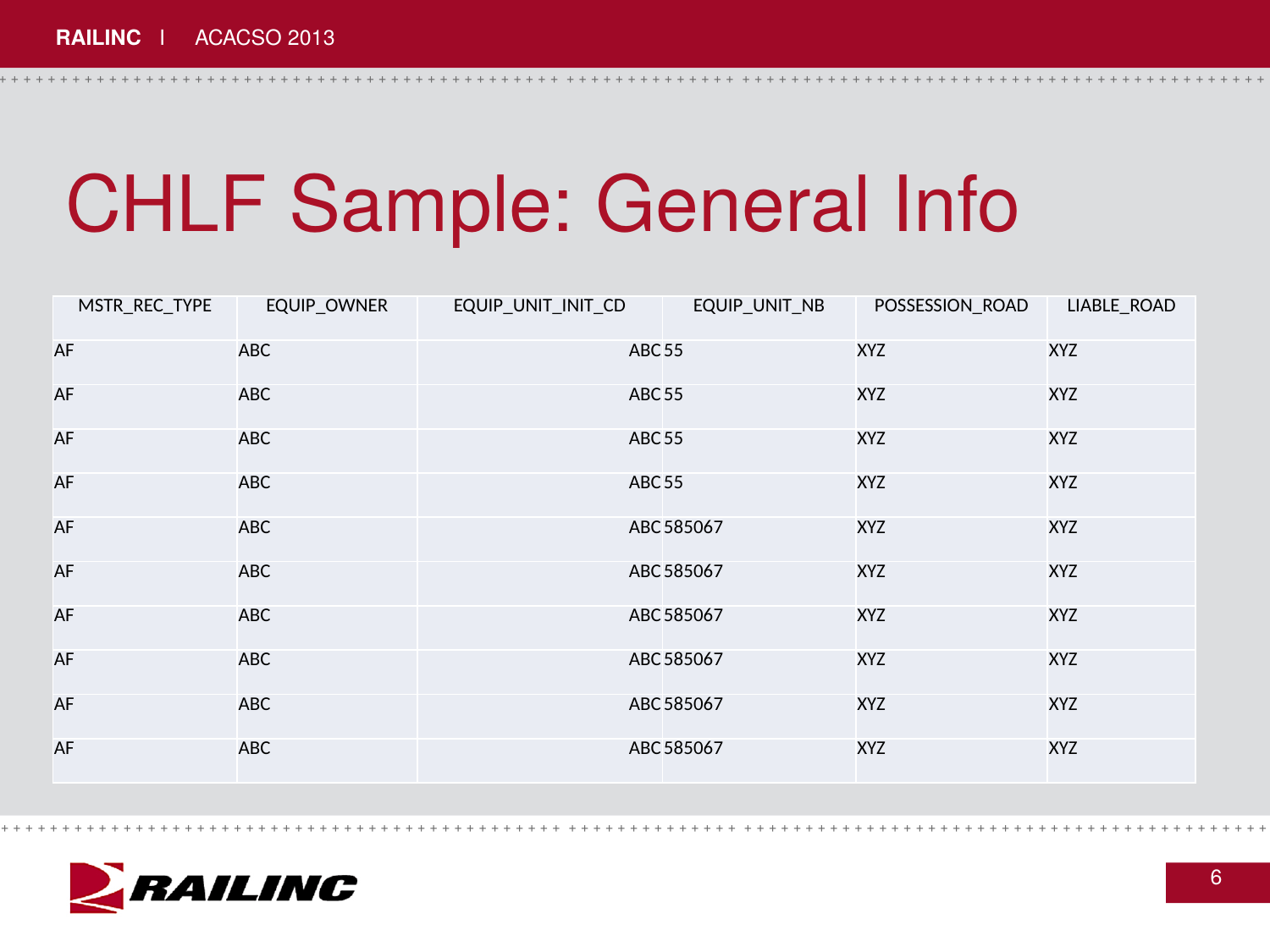

# CHLF Sample: General Info
| MSTR\_REC\_TYPE | EQUIP\_OWNER | EQUIP\_UNIT\_INIT\_CD | EQUIP\_UNIT\_NB | POSSESSION\_ROAD | LIABLE\_ROAD |
| --- | --- | --- | --- | --- | --- |
| AF | ABC | ABC | 55 | XYZ | XYZ |
| AF | ABC | ABC | 55 | XYZ | XYZ |
| AF | ABC | ABC | 55 | XYZ | XYZ |
| AF | ABC | ABC | 55 | XYZ | XYZ |
| AF | ABC | ABC | 585067 | XYZ | XYZ |
| AF | ABC | ABC | 585067 | XYZ | XYZ |
| AF | ABC | ABC | 585067 | XYZ | XYZ |
| AF | ABC | ABC | 585067 | XYZ | XYZ |
| AF | ABC | ABC | 585067 | XYZ | XYZ |
| AF | ABC | ABC | 585067 | XYZ | XYZ |
6